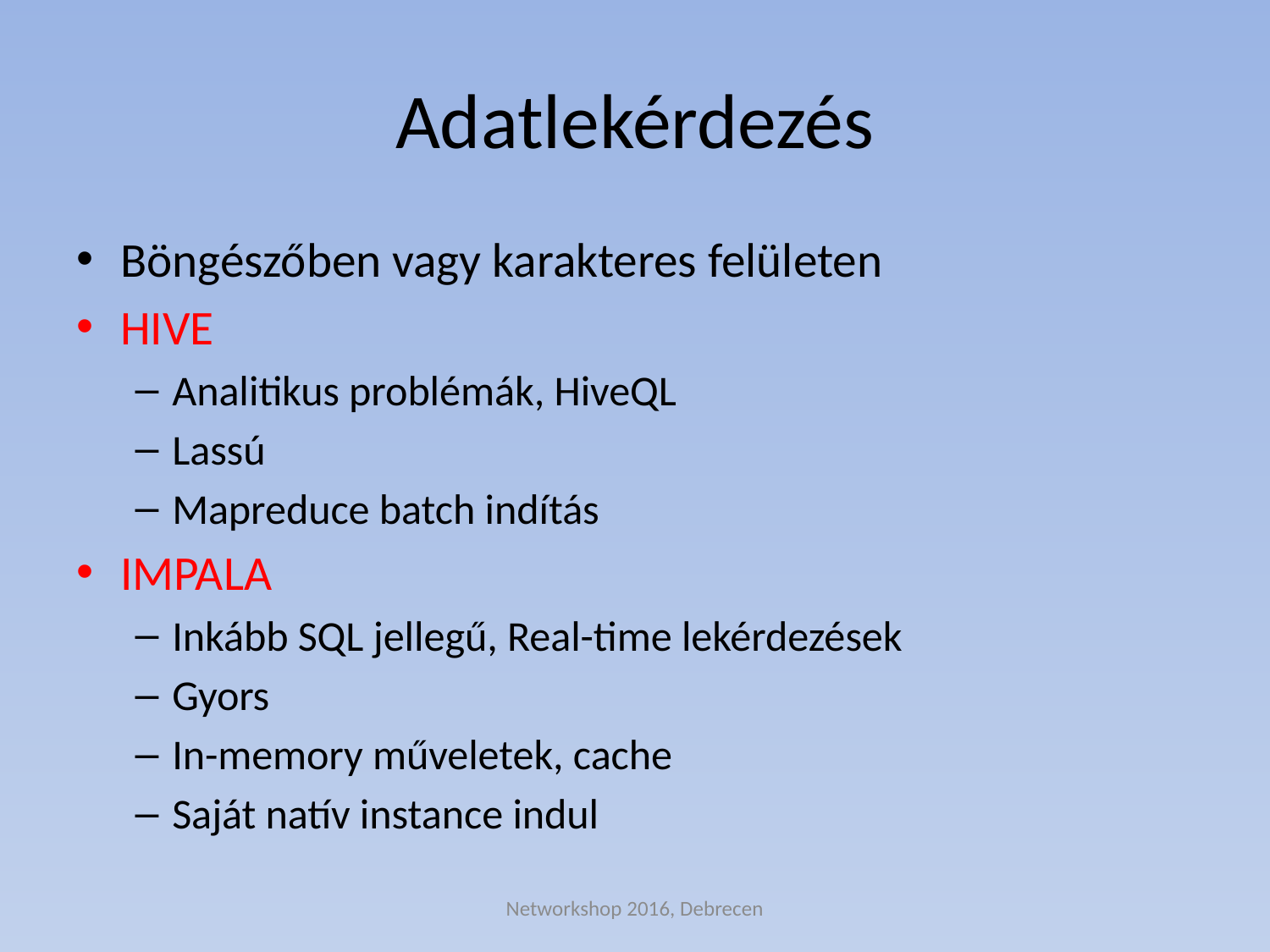

# Adatlekérdezés
Böngészőben vagy karakteres felületen
HIVE
Analitikus problémák, HiveQL
Lassú
Mapreduce batch indítás
IMPALA
Inkább SQL jellegű, Real-time lekérdezések
Gyors
In-memory műveletek, cache
Saját natív instance indul

Networkshop 2016, Debrecen